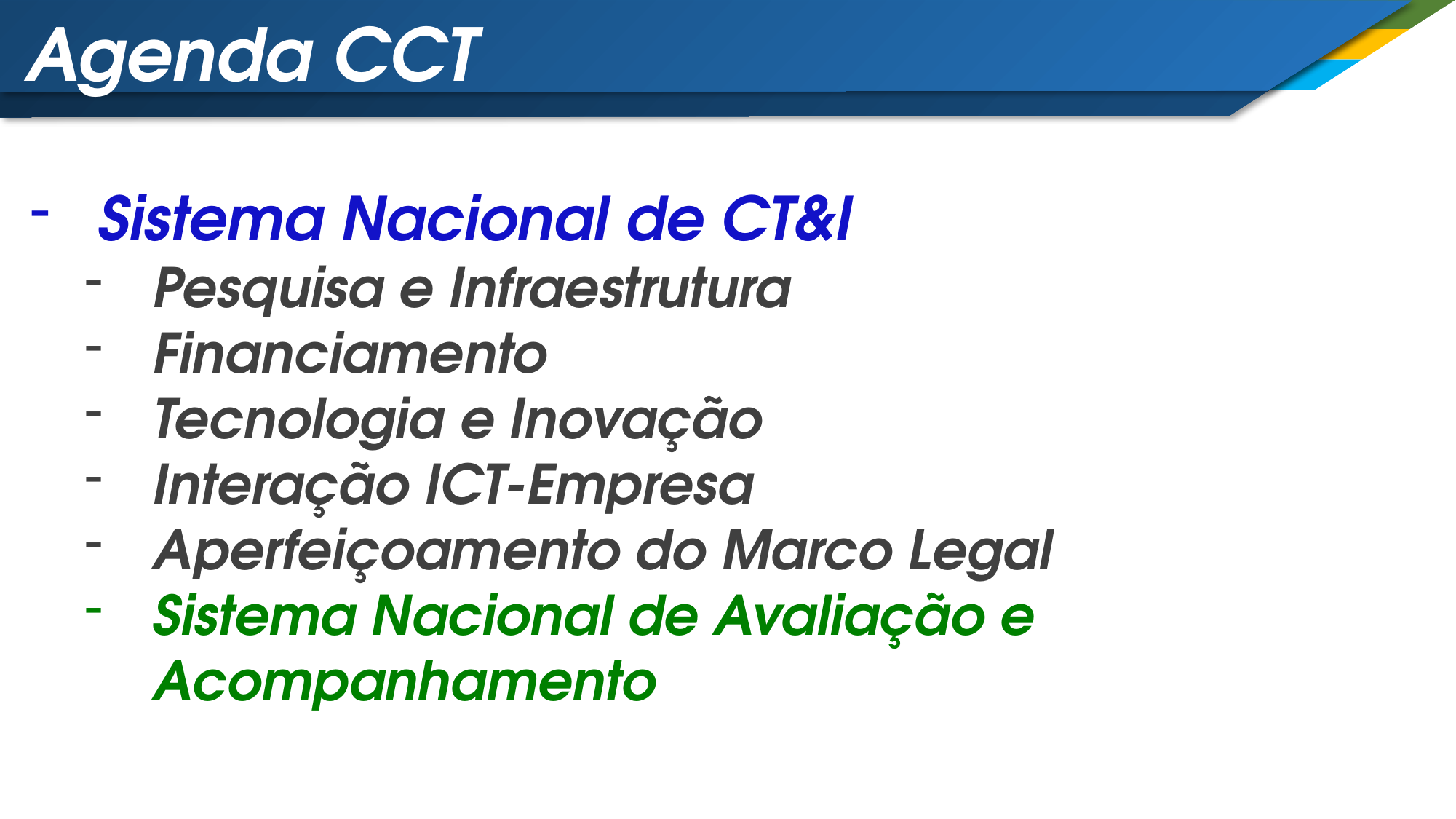

Agenda CCT
Sistema Nacional de CT&I
Pesquisa e Infraestrutura
Financiamento
Tecnologia e Inovação
Interação ICT-Empresa
Aperfeiçoamento do Marco Legal
Sistema Nacional de Avaliação e Acompanhamento